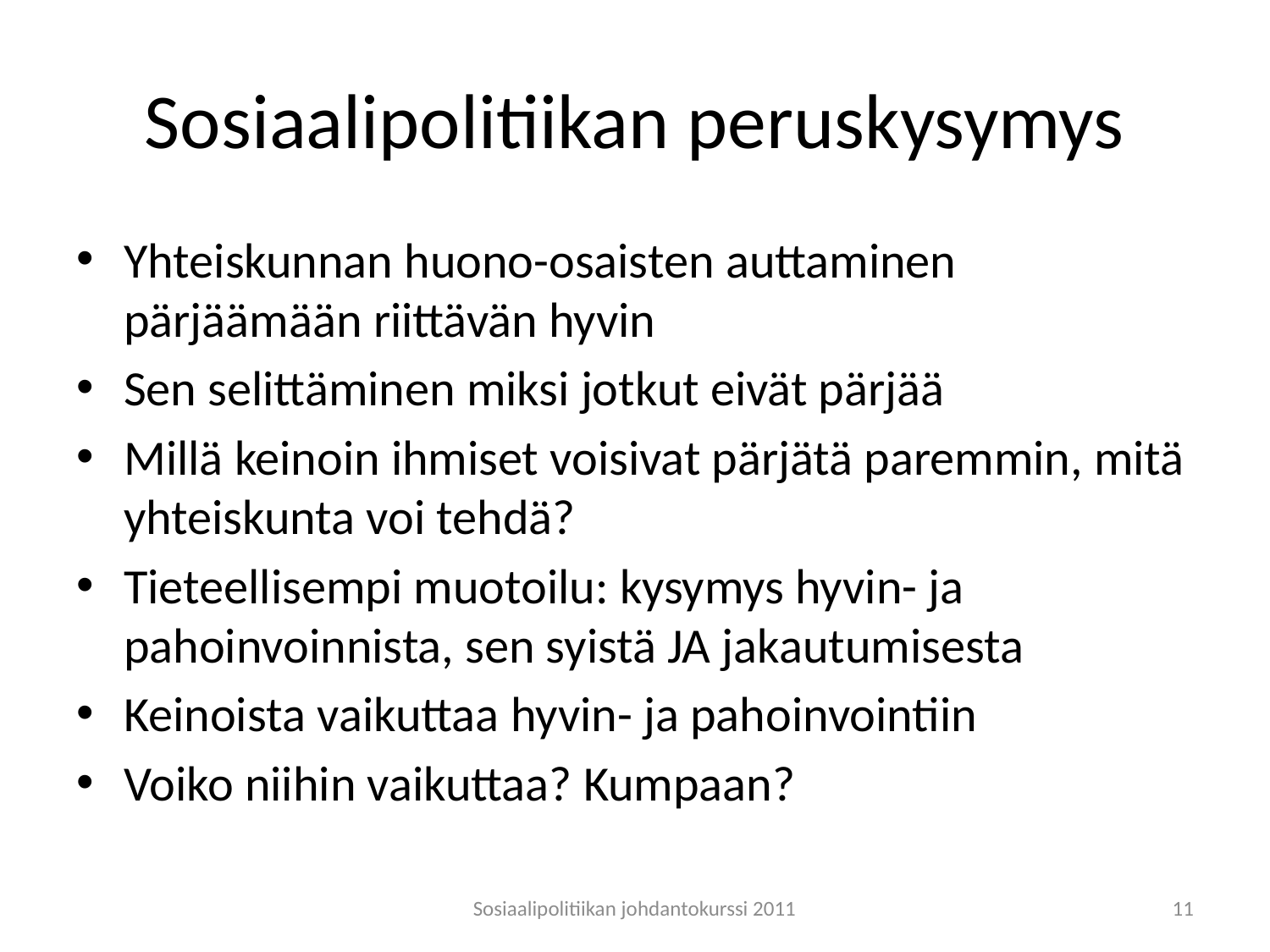

# Sosiaalipolitiikan peruskysymys
Yhteiskunnan huono-osaisten auttaminen pärjäämään riittävän hyvin
Sen selittäminen miksi jotkut eivät pärjää
Millä keinoin ihmiset voisivat pärjätä paremmin, mitä yhteiskunta voi tehdä?
Tieteellisempi muotoilu: kysymys hyvin- ja pahoinvoinnista, sen syistä JA jakautumisesta
Keinoista vaikuttaa hyvin- ja pahoinvointiin
Voiko niihin vaikuttaa? Kumpaan?
Sosiaalipolitiikan johdantokurssi 2011
11